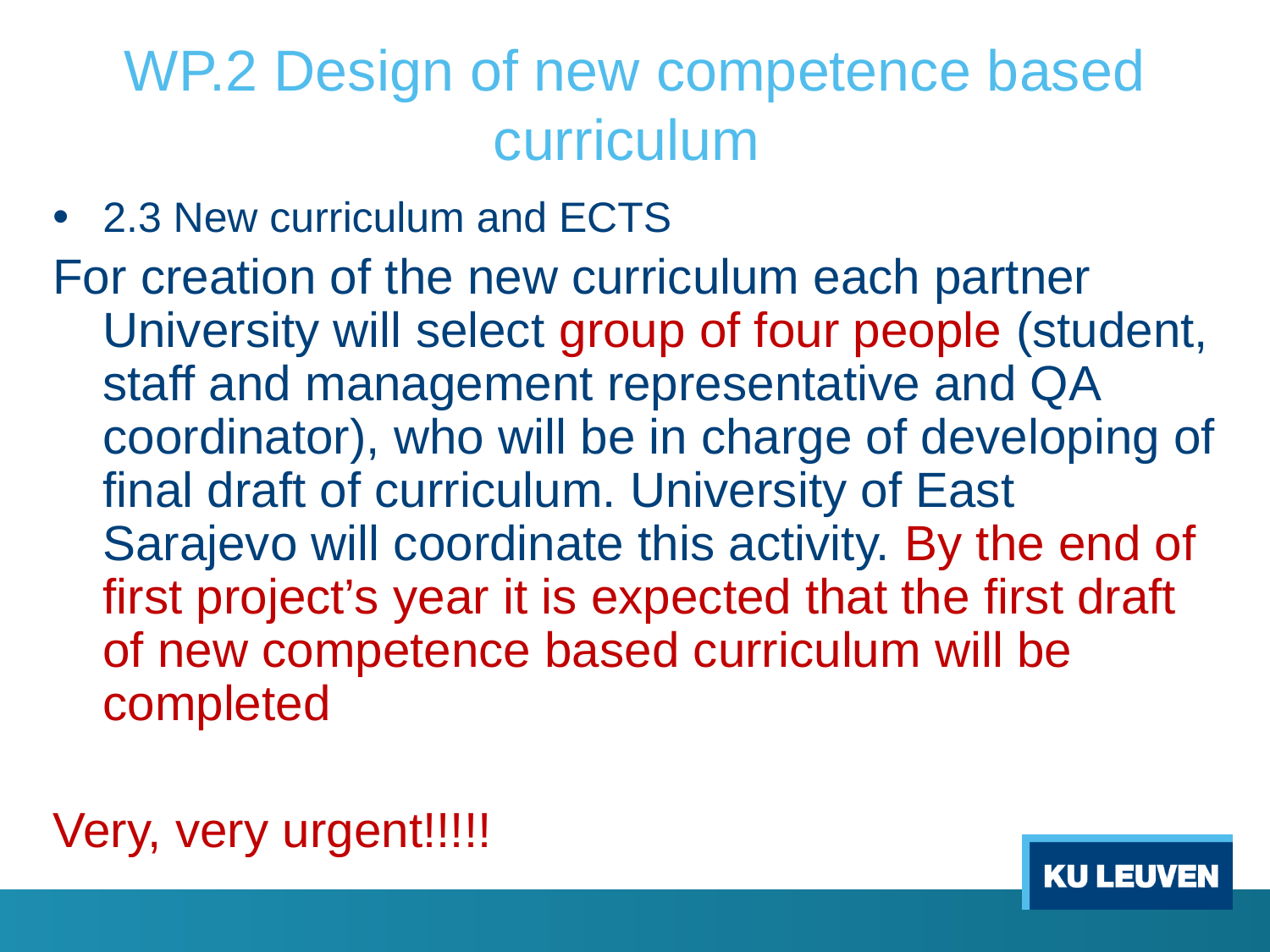

# WP.2 Design of new competence based curriculum
2.3 New curriculum and ECTS
For creation of the new curriculum each partner University will select group of four people (student, staff and management representative and QA coordinator), who will be in charge of developing of final draft of curriculum. University of East Sarajevo will coordinate this activity. By the end of first project’s year it is expected that the first draft of new competence based curriculum will be completed

Very, very urgent!!!!!